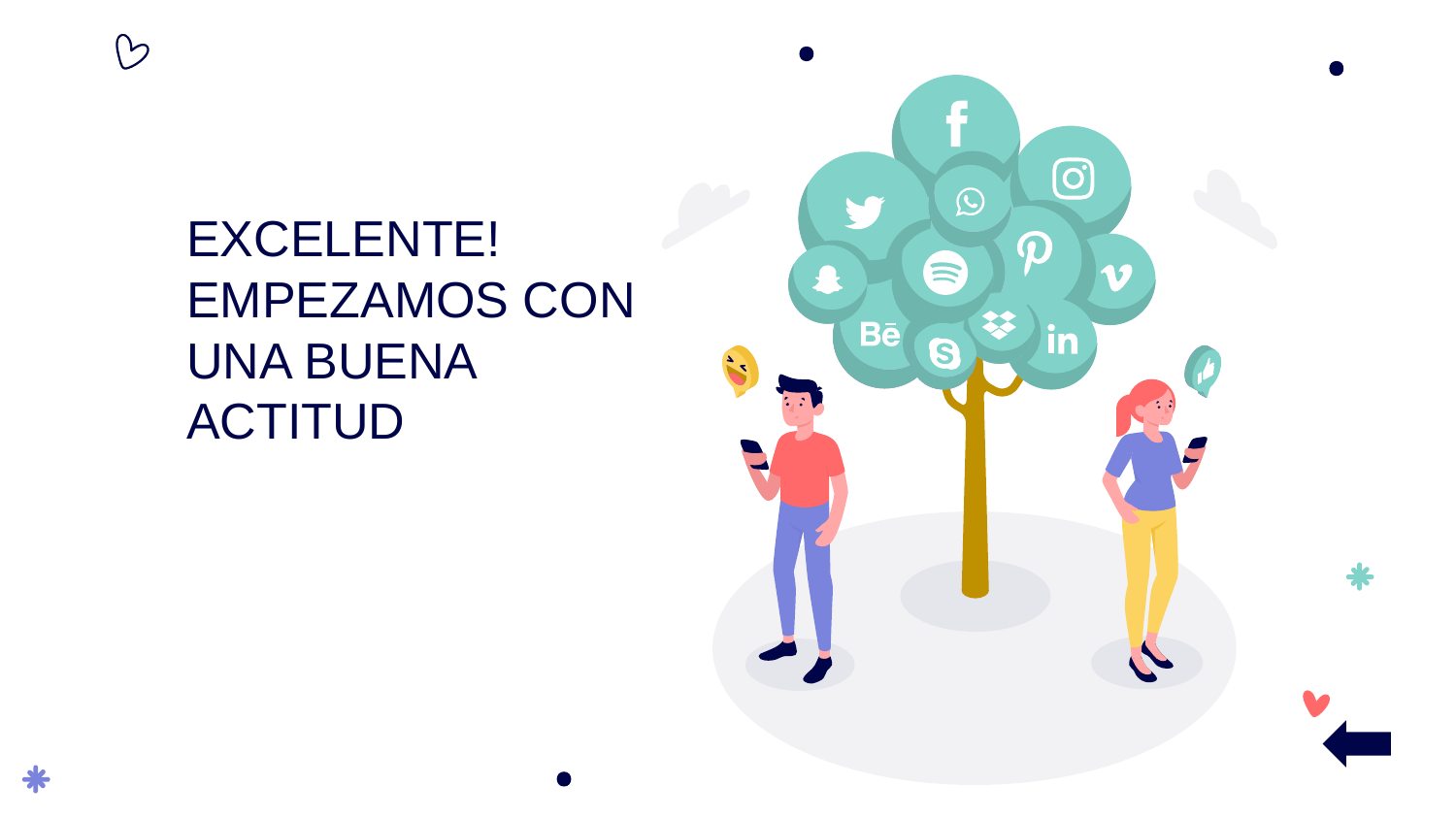

# EXCELENTE! EMPEZAMOS CON UNA BUENA ACTITUD